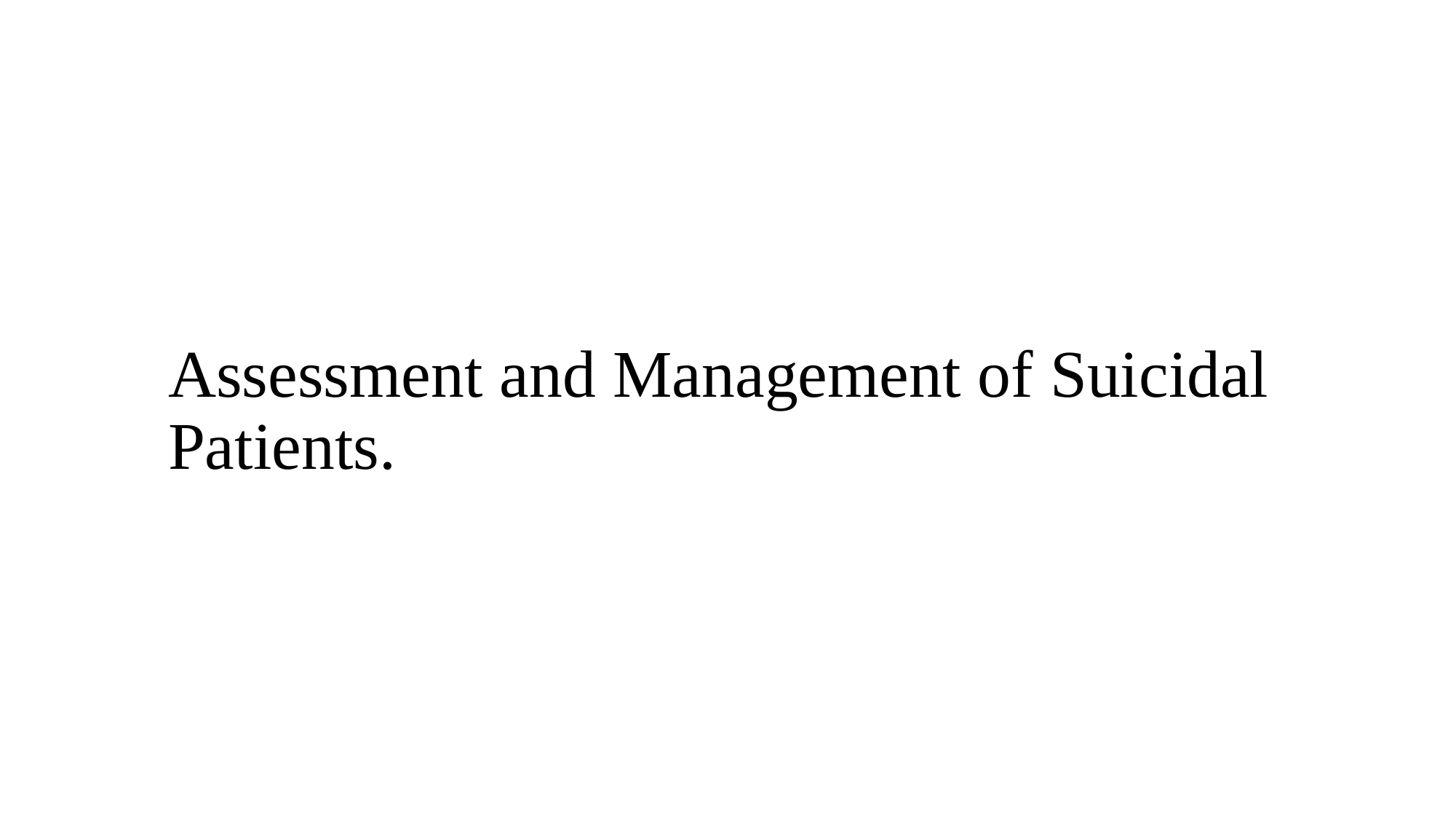

# Assessment and Management of Suicidal Patients.